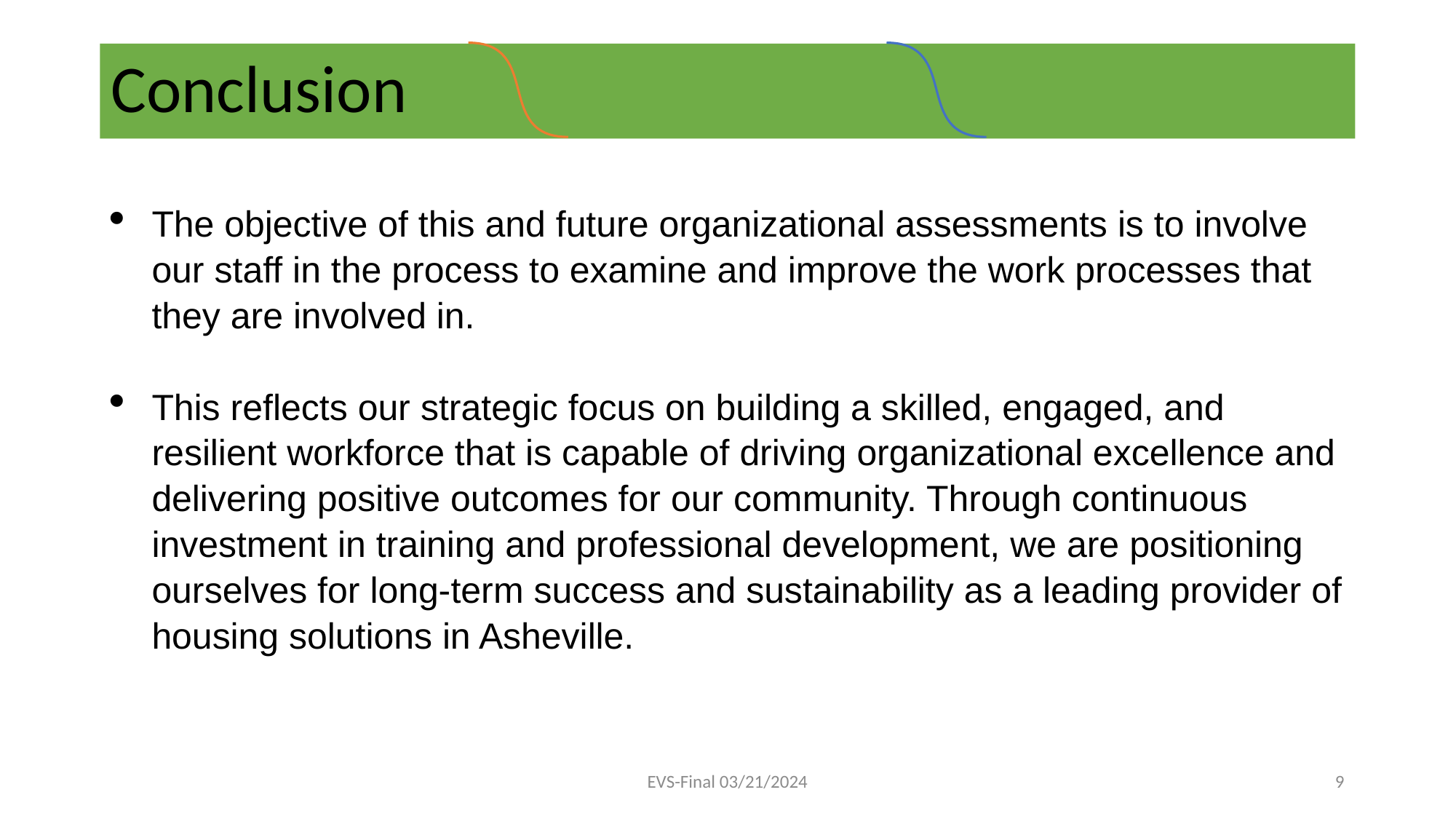

# Conclusion
The objective of this and future organizational assessments is to involve our staff in the process to examine and improve the work processes that they are involved in.

This reflects our strategic focus on building a skilled, engaged, and resilient workforce that is capable of driving organizational excellence and delivering positive outcomes for our community. Through continuous investment in training and professional development, we are positioning ourselves for long-term success and sustainability as a leading provider of housing solutions in Asheville.
EVS-Final 03/21/2024
9